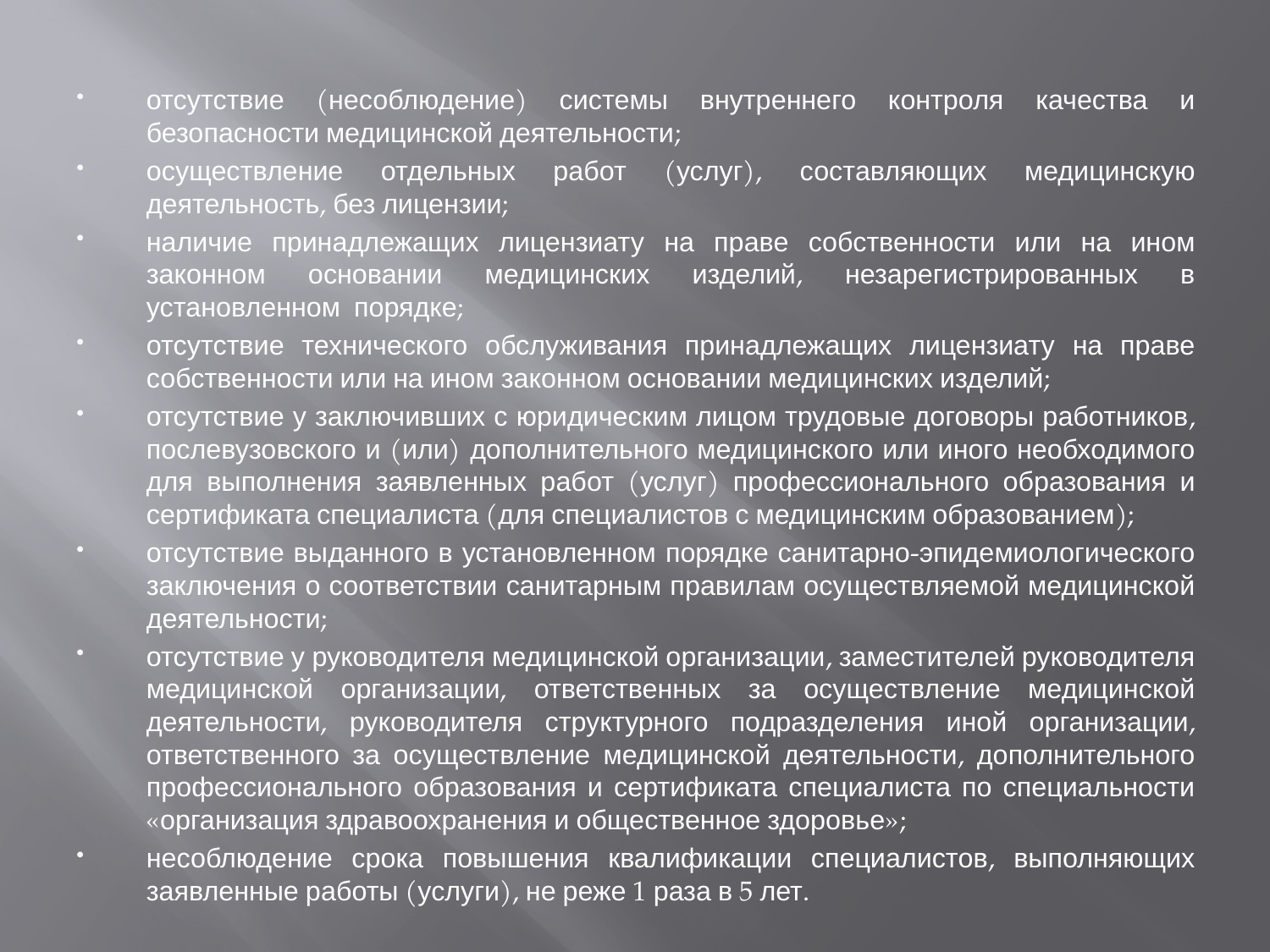

отсутствие (несоблюдение) системы внутреннего контроля качества и безопасности медицинской деятельности;
осуществление отдельных работ (услуг), составляющих медицинскую деятельность, без лицензии;
наличие принадлежащих лицензиату на праве собственности или на ином законном основании медицинских изделий, незарегистрированных в установленном  порядке;
отсутствие технического обслуживания принадлежащих лицензиату на праве собственности или на ином законном основании медицинских изделий;
отсутствие у заключивших с юридическим лицом трудовые договоры работников, послевузовского и (или) дополнительного медицинского или иного необходимого для выполнения заявленных работ (услуг) профессионального образования и сертификата специалиста (для специалистов с медицинским образованием);
отсутствие выданного в установленном порядке санитарно-эпидемиологического заключения о соответствии санитарным правилам осуществляемой медицинской деятельности;
отсутствие у руководителя медицинской организации, заместителей руководителя медицинской организации, ответственных за осуществление медицинской деятельности, руководителя структурного подразделения иной организации, ответственного за осуществление медицинской деятельности, дополнительного профессионального образования и сертификата специалиста по специальности «организация здравоохранения и общественное здоровье»;
несоблюдение срока повышения квалификации специалистов, выполняющих заявленные работы (услуги), не реже 1 раза в 5 лет.